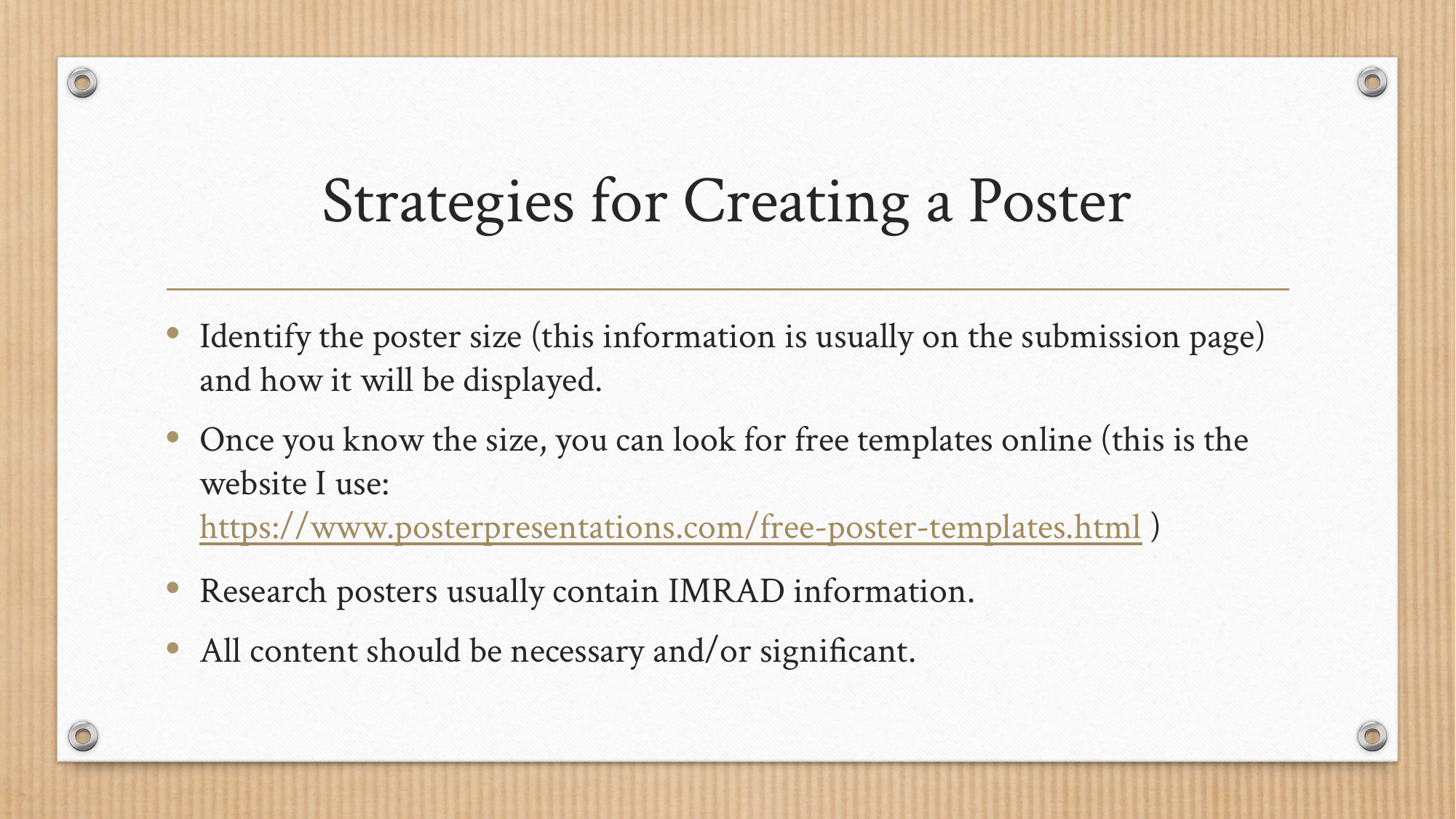

# Strategies for Creating a Poster
Identify the poster size (this information is usually on the submission page) and how it will be displayed.
Once you know the size, you can look for free templates online (this is the website I use: https://www.posterpresentations.com/free-poster-templates.html )
Research posters usually contain IMRAD information.
All content should be necessary and/or significant.